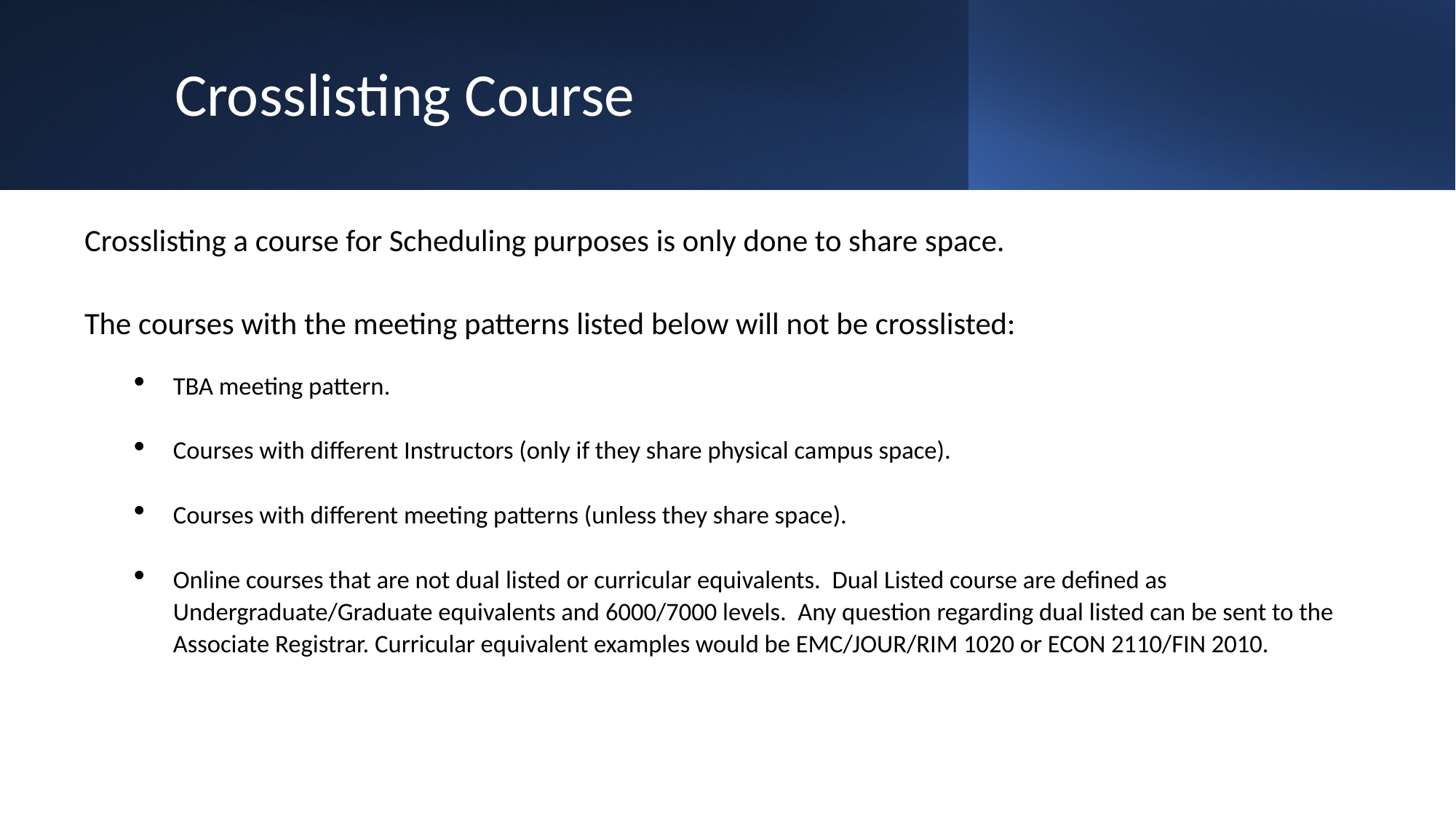

# Crosslisting Course
Crosslisting a course for Scheduling purposes is only done to share space.
The courses with the meeting patterns listed below will not be crosslisted:
TBA meeting pattern.
Courses with different Instructors (only if they share physical campus space).
Courses with different meeting patterns (unless they share space).
Online courses that are not dual listed or curricular equivalents.  Dual Listed course are defined as Undergraduate/Graduate equivalents and 6000/7000 levels.  Any question regarding dual listed can be sent to the Associate Registrar. Curricular equivalent examples would be EMC/JOUR/RIM 1020 or ECON 2110/FIN 2010.